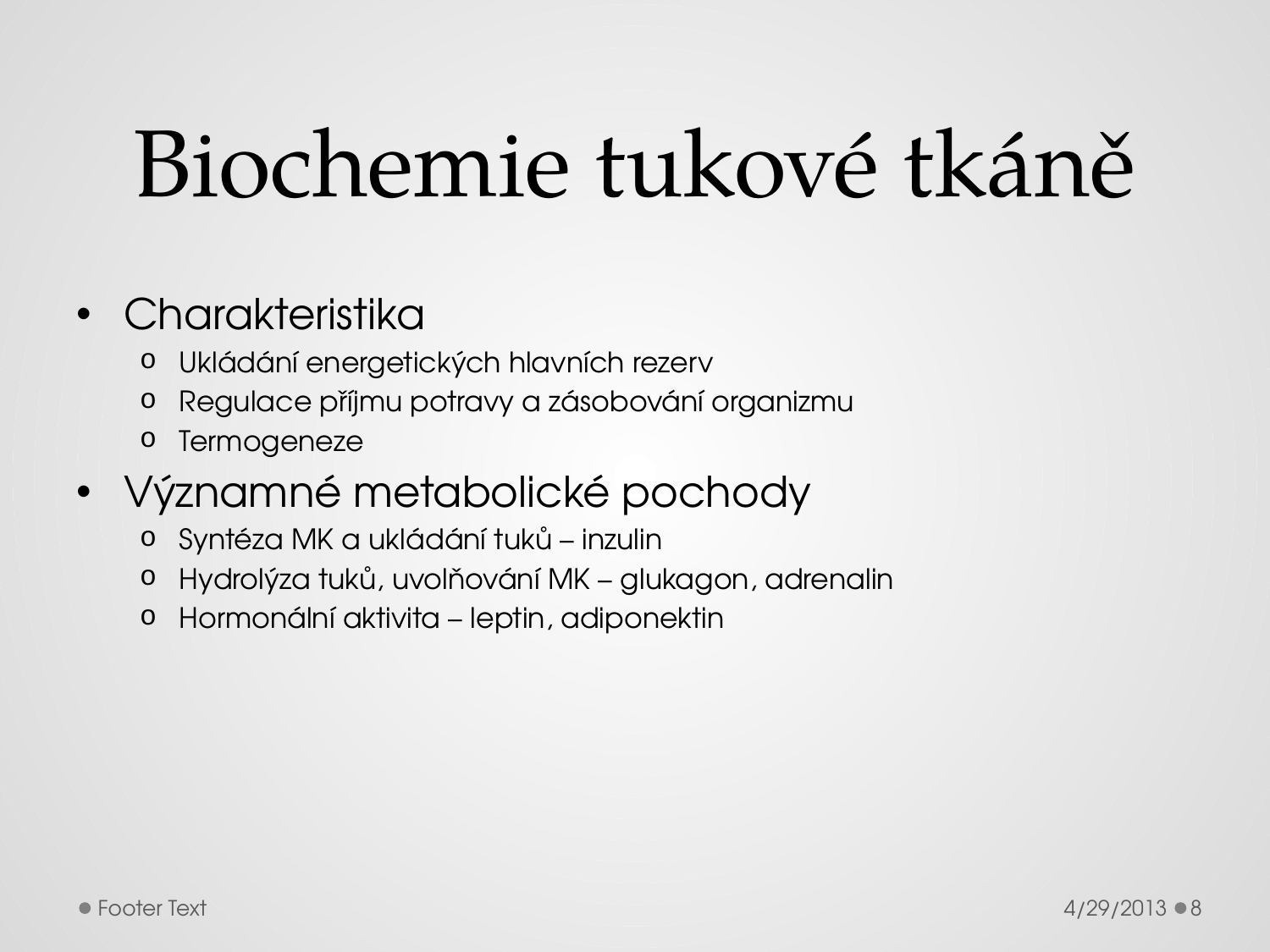

# Biochemie tukové tkáně

Charakteristika
Ukládání energetických hlavních rezerv
Regulace příjmu potravy a zásobování organizmu
Termogeneze
Významné metabolické pochody
Syntéza MK a ukládání tuků – inzulin
Hydrolýza tuků, uvolňování MK – glukagon, adrenalin
Hormonální aktivita – leptin, adiponektin

Footer Text
4/29/2013
8